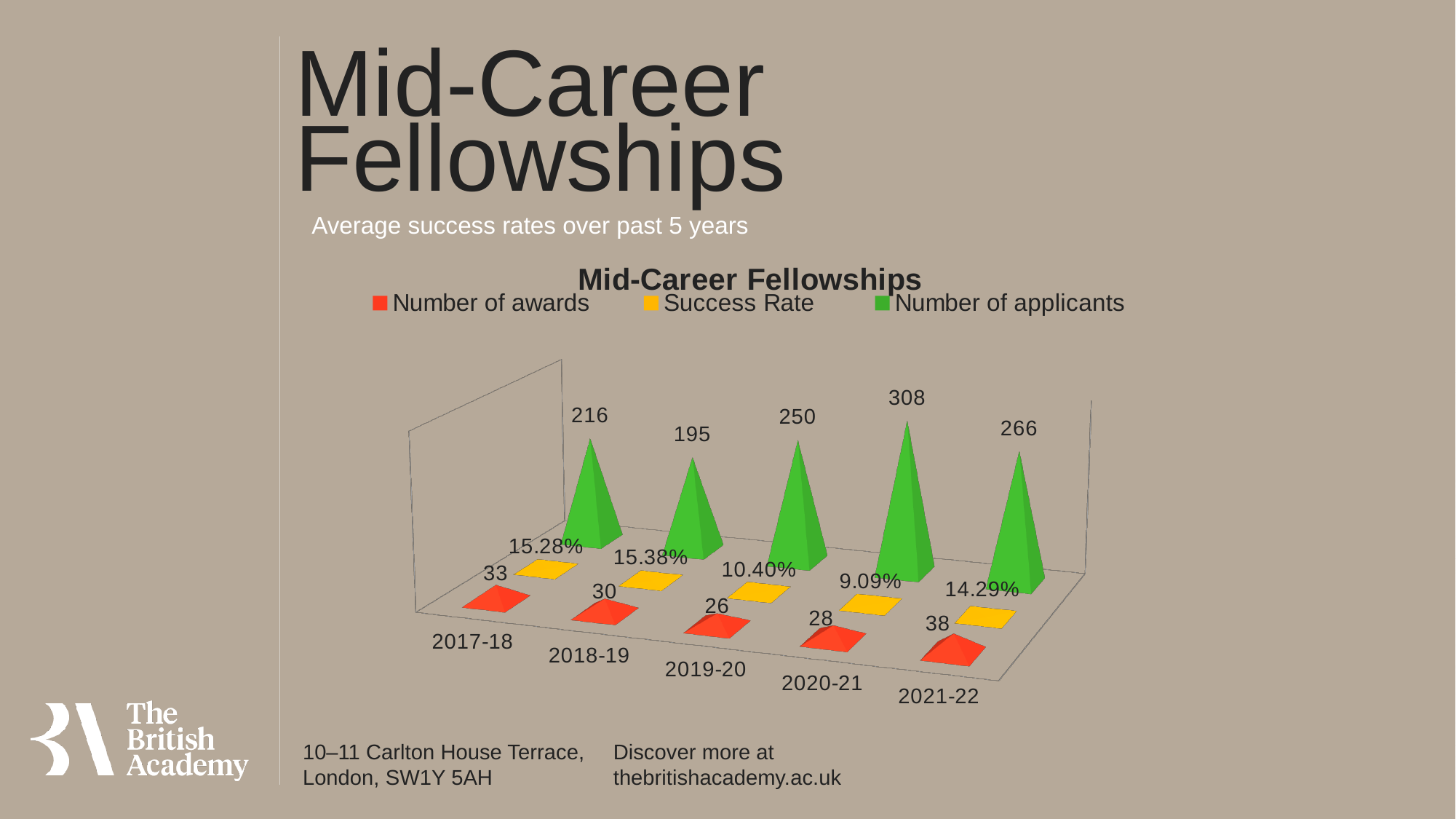

Mid-Career Fellowships
Average success rates over past 5 years

[unsupported chart]